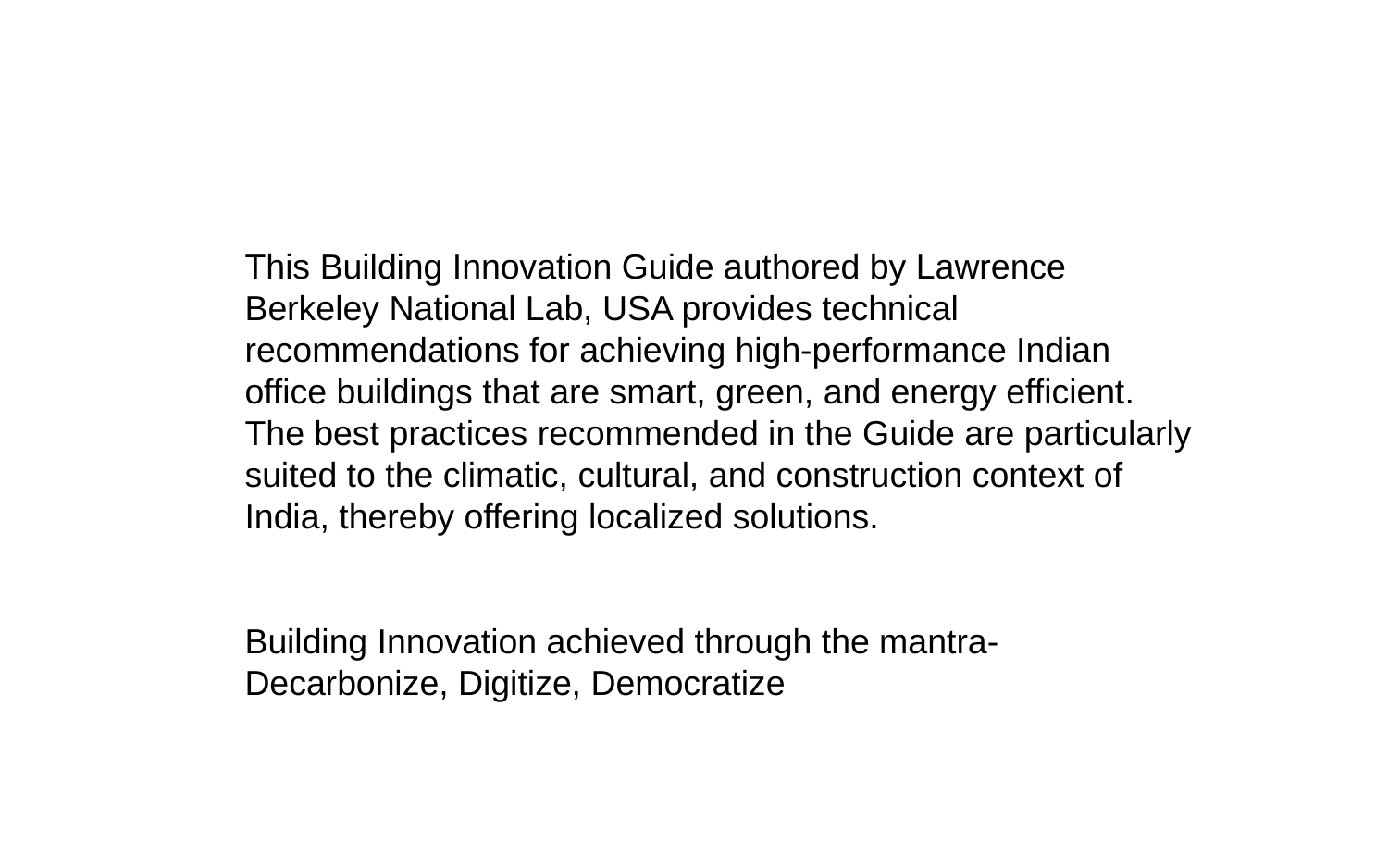

This Building Innovation Guide authored by Lawrence Berkeley National Lab, USA provides technical recommendations for achieving high-performance Indian office buildings that are smart, green, and energy efficient. The best practices recommended in the Guide are particularly suited to the climatic, cultural, and construction context of India, thereby offering localized solutions.

Building Innovation achieved through the mantra- Decarbonize, Digitize, Democratize